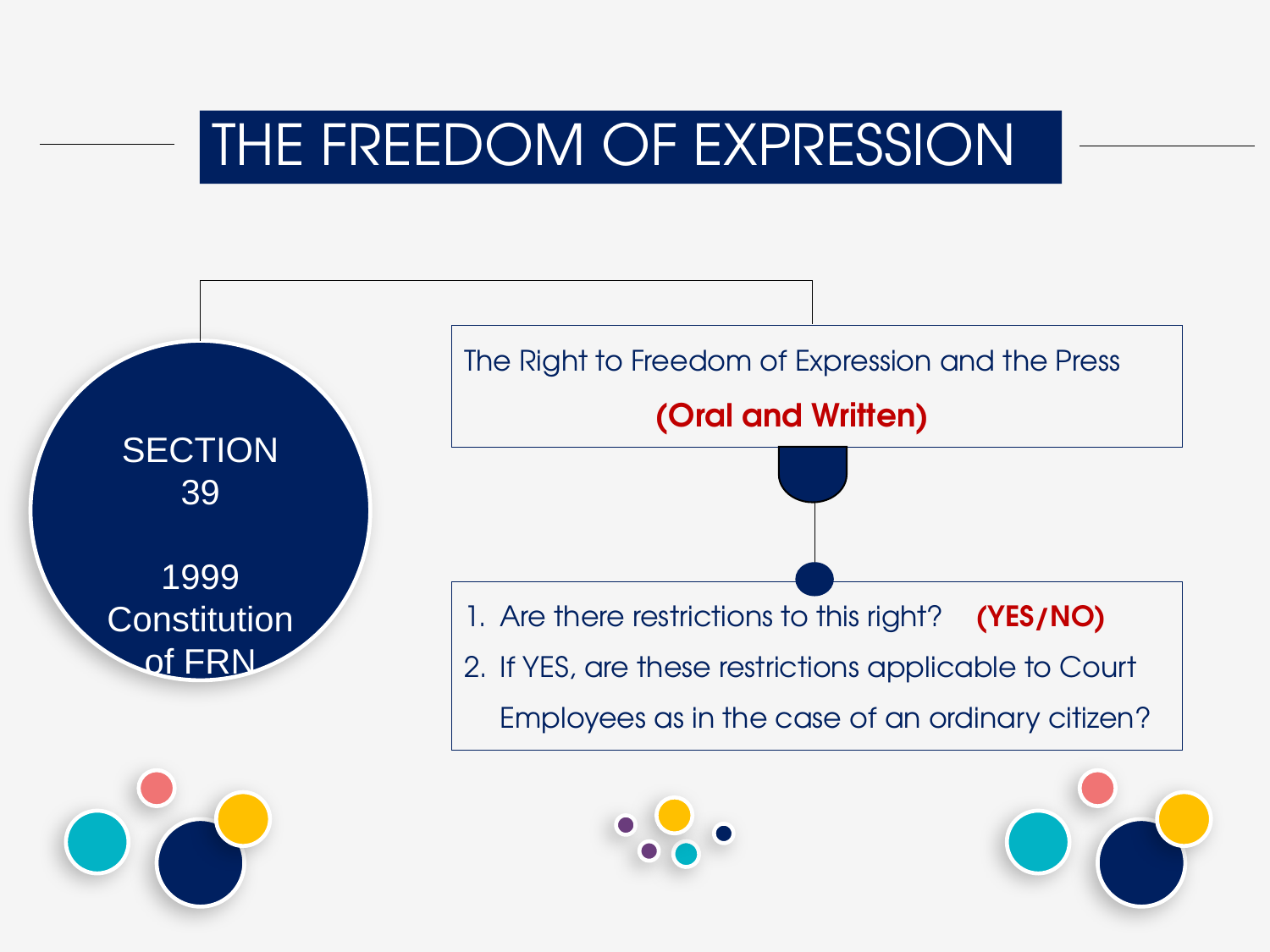

THE FREEDOM OF EXPRESSION
The Right to Freedom of Expression and the Press
(Oral and Written)

SECTION 39

1999 Constitution of FRN

Are there restrictions to this right?    (YES/NO)
If YES, are these restrictions applicable to Court Employees as in the case of an ordinary citizen?

6